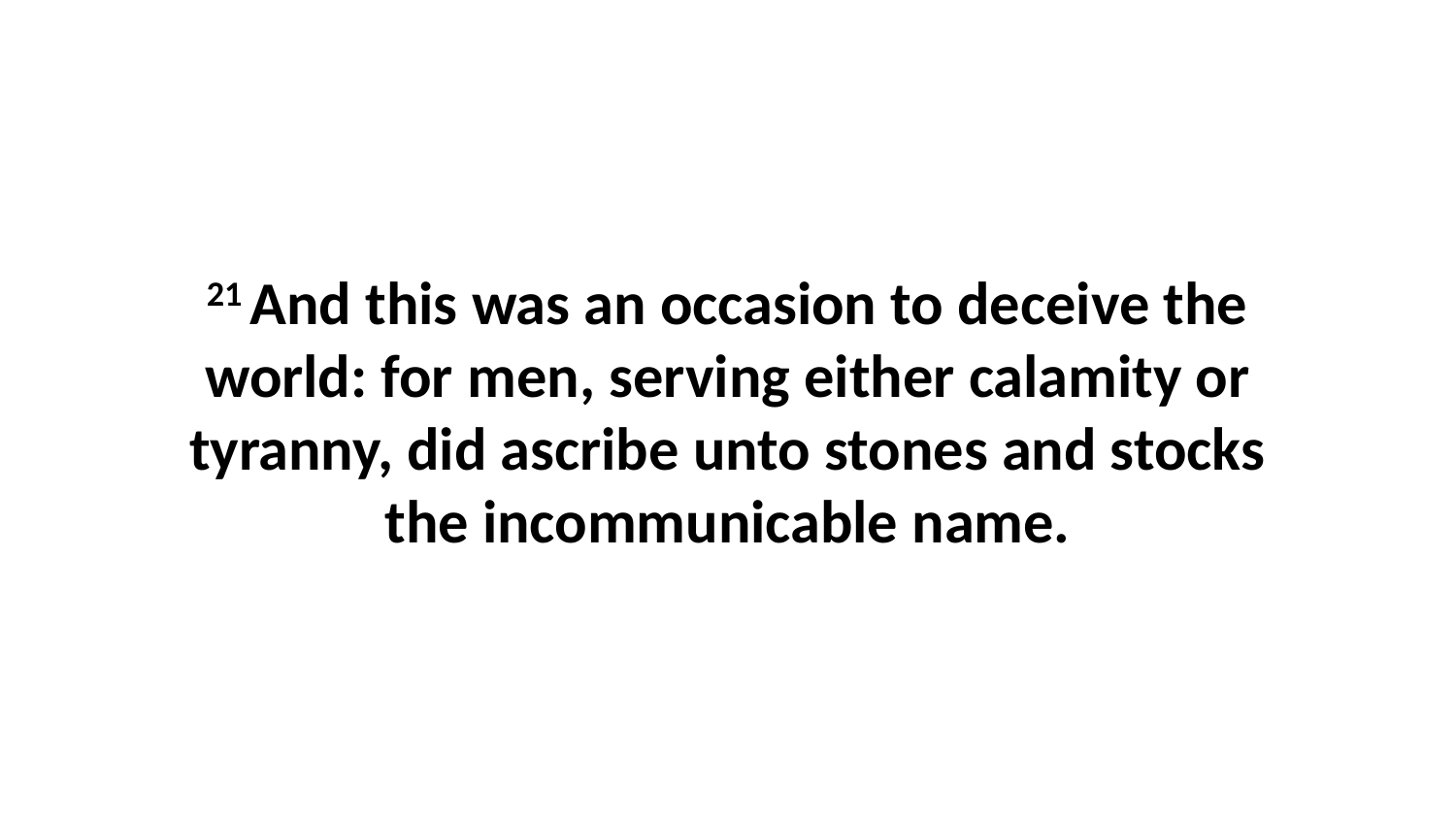

21 And this was an occasion to deceive the world: for men, serving either calamity or tyranny, did ascribe unto stones and stocks the incommunicable name.